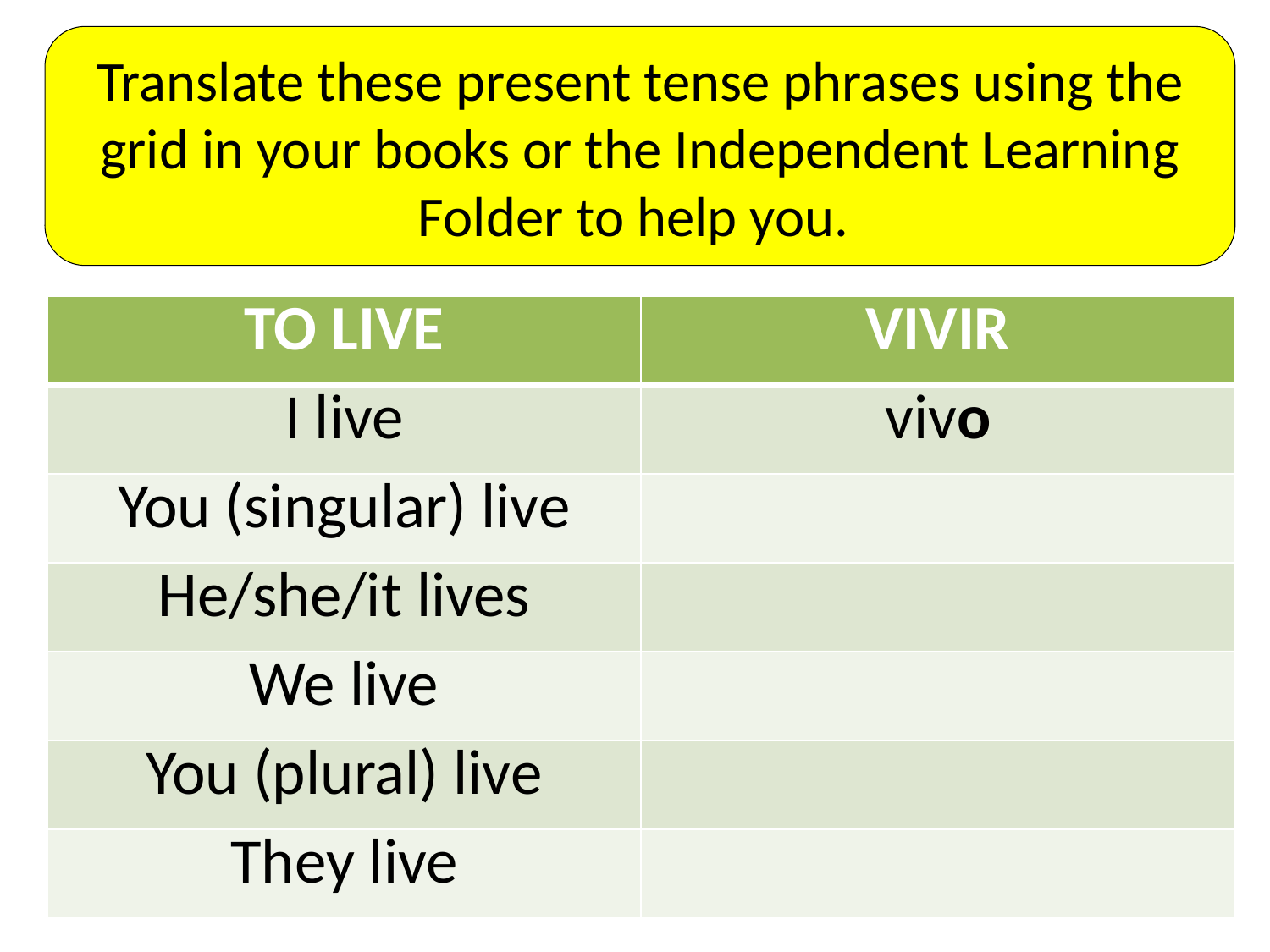

Translate these present tense phrases using the grid in your books or the Independent Learning Folder to help you.
| TO LIVE | VIVIR |
| --- | --- |
| I live | vivo |
| You (singular) live |  |
| He/she/it lives |  |
| We live |  |
| You (plural) live |  |
| They live |  |